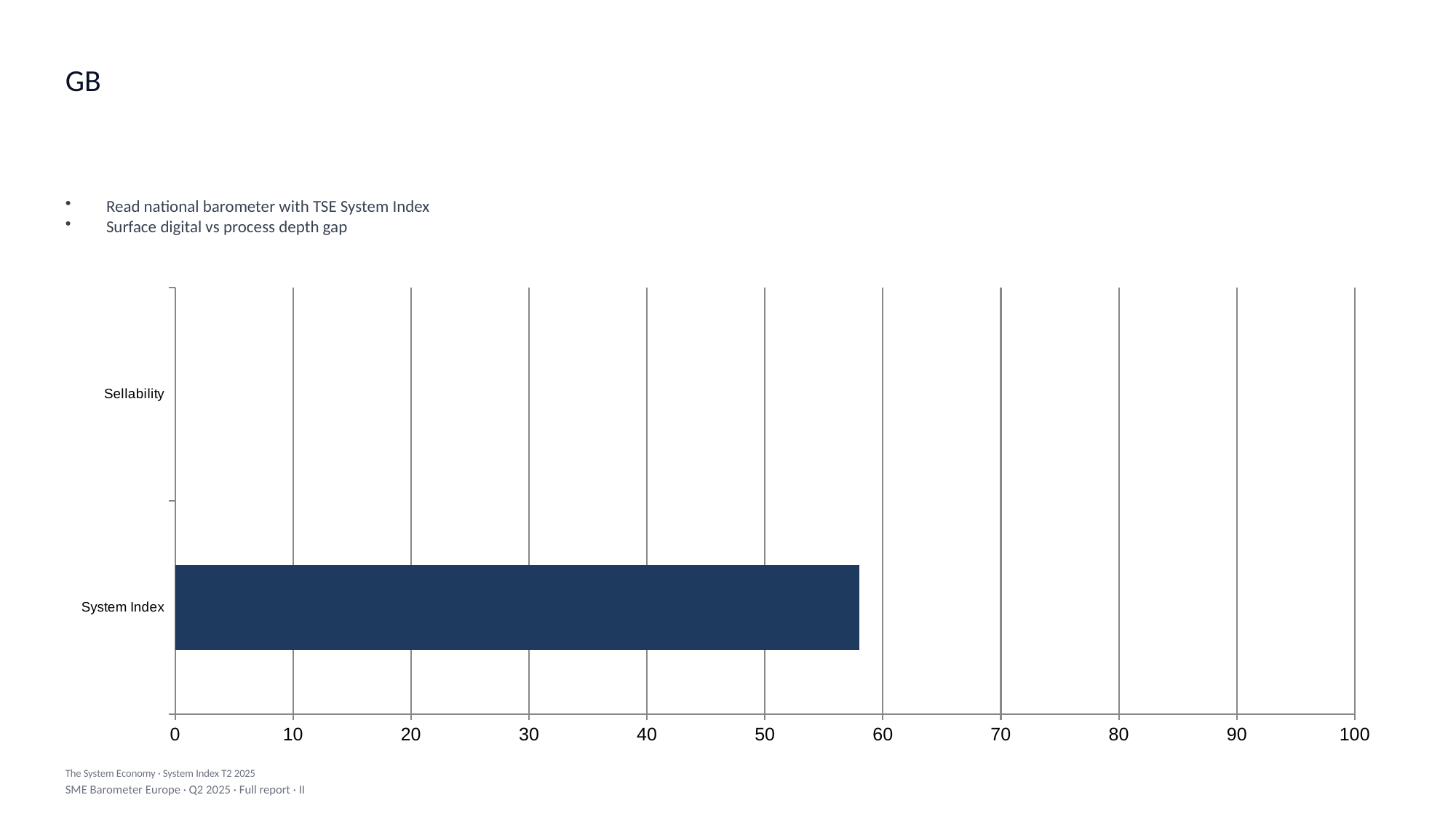

GB
Read national barometer with TSE System Index
Surface digital vs process depth gap

### Chart

| Category | Value |
|---|---|
| System Index | 58.0 |
| Sellability | None |
The System Economy · System Index T2 2025
SME Barometer Europe · Q2 2025 · Full report · II